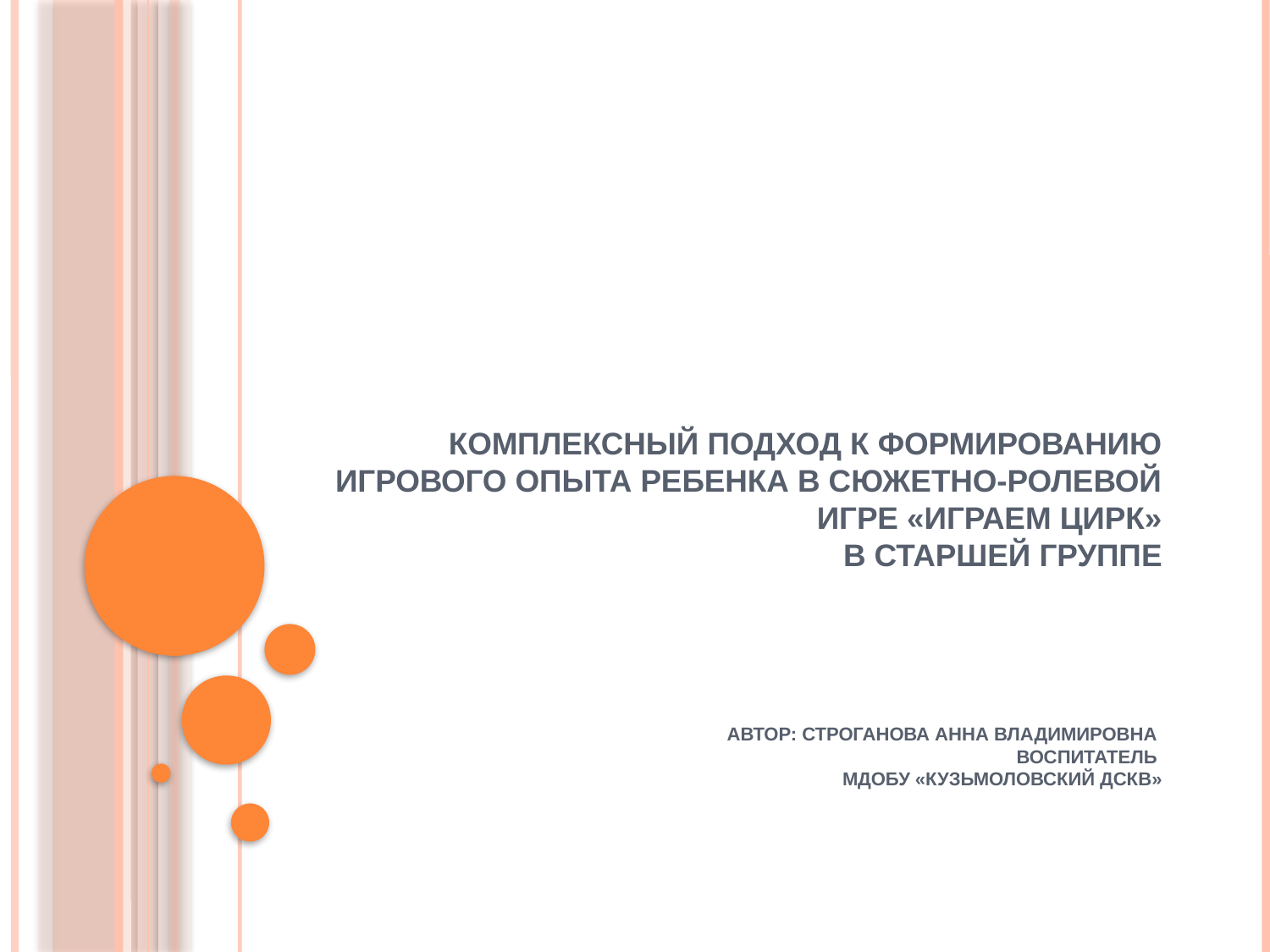

# Комплексный подход к формированию игрового опыта ребенка в сюжетно-ролевой игре «Играем цирк» в старшей группе автор: Строганова Анна Владимировна воспитатель МДОБУ «Кузьмоловский ДСКВ»